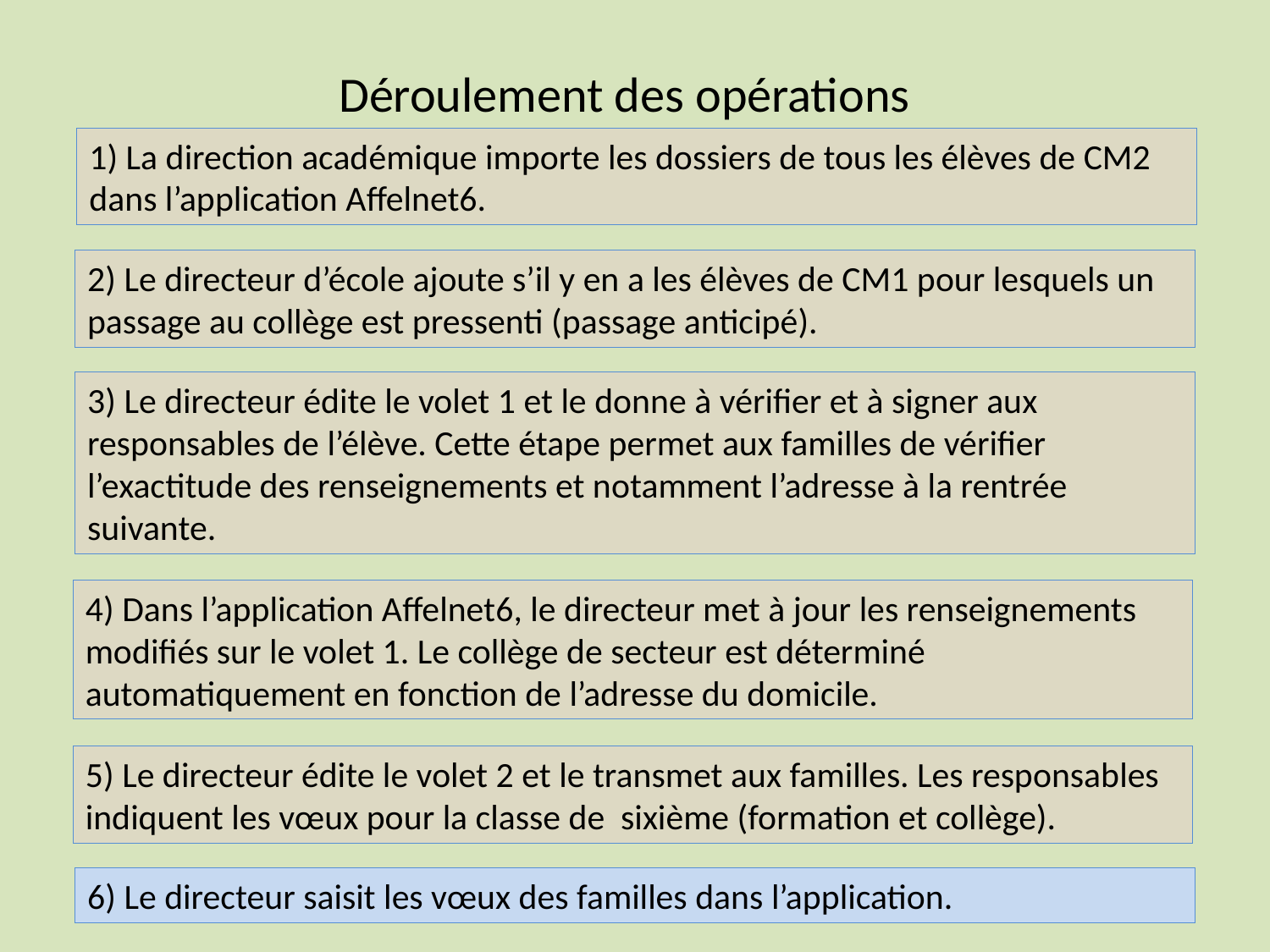

Déroulement des opérations

1) La direction académique importe les dossiers de tous les élèves de CM2 dans l’application Affelnet6.
2) Le directeur d’école ajoute s’il y en a les élèves de CM1 pour lesquels un passage au collège est pressenti (passage anticipé).
3) Le directeur édite le volet 1 et le donne à vérifier et à signer aux responsables de l’élève. Cette étape permet aux familles de vérifier l’exactitude des renseignements et notamment l’adresse à la rentrée suivante.
4) Dans l’application Affelnet6, le directeur met à jour les renseignements modifiés sur le volet 1. Le collège de secteur est déterminé automatiquement en fonction de l’adresse du domicile.
5) Le directeur édite le volet 2 et le transmet aux familles. Les responsables indiquent les vœux pour la classe de  sixième (formation et collège).
6) Le directeur saisit les vœux des familles dans l’application.